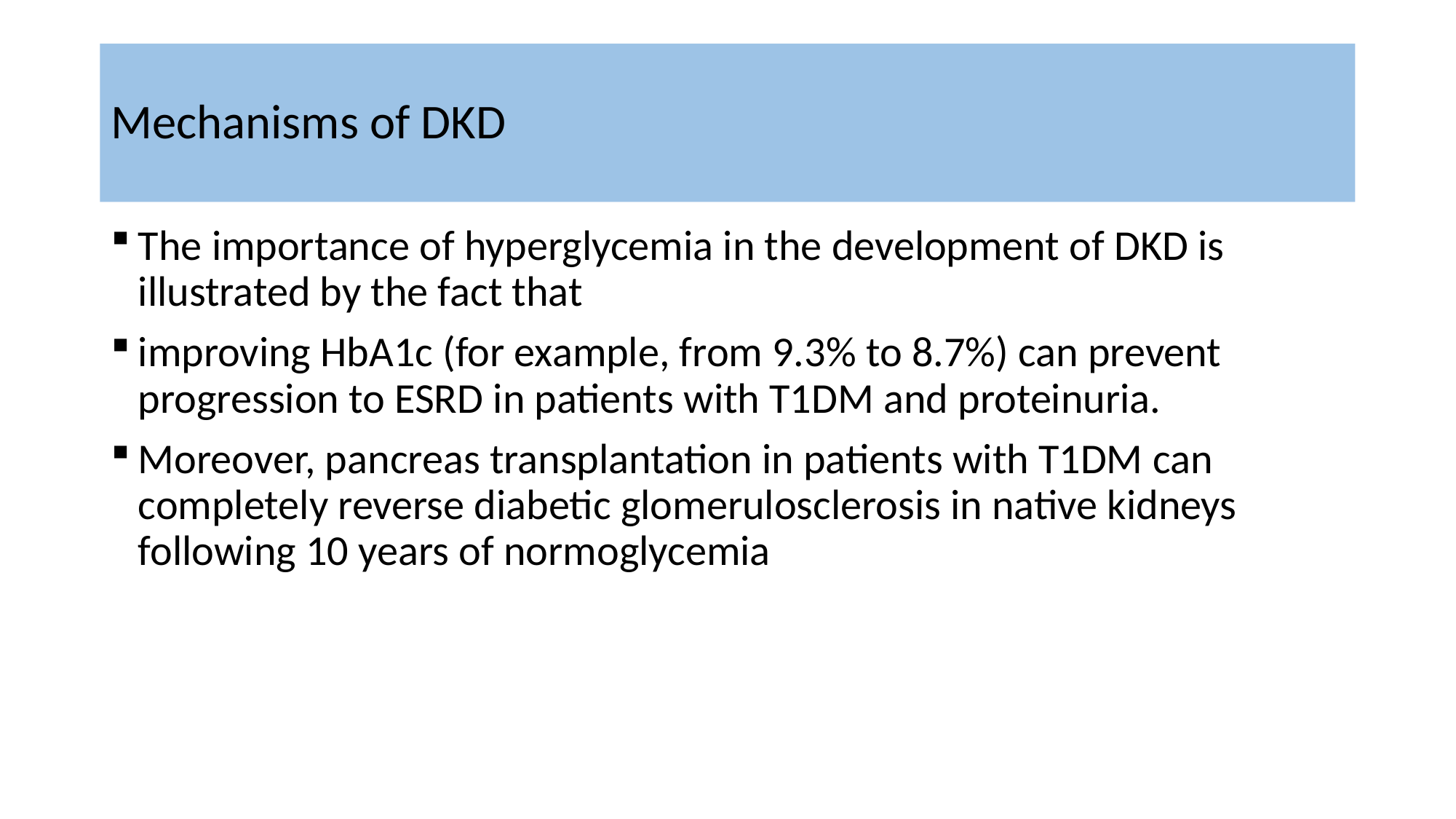

# Mechanisms of DKD
The importance of hyperglycemia in the development of DKD is illustrated by the fact that
improving HbA1c (for example, from 9.3% to 8.7%) can prevent progression to ESRD in patients with T1DM and proteinuria.
Moreover, pancreas transplantation in patients with T1DM can completely reverse diabetic glomerulosclerosis in native kidneys following 10 years of normoglycemia